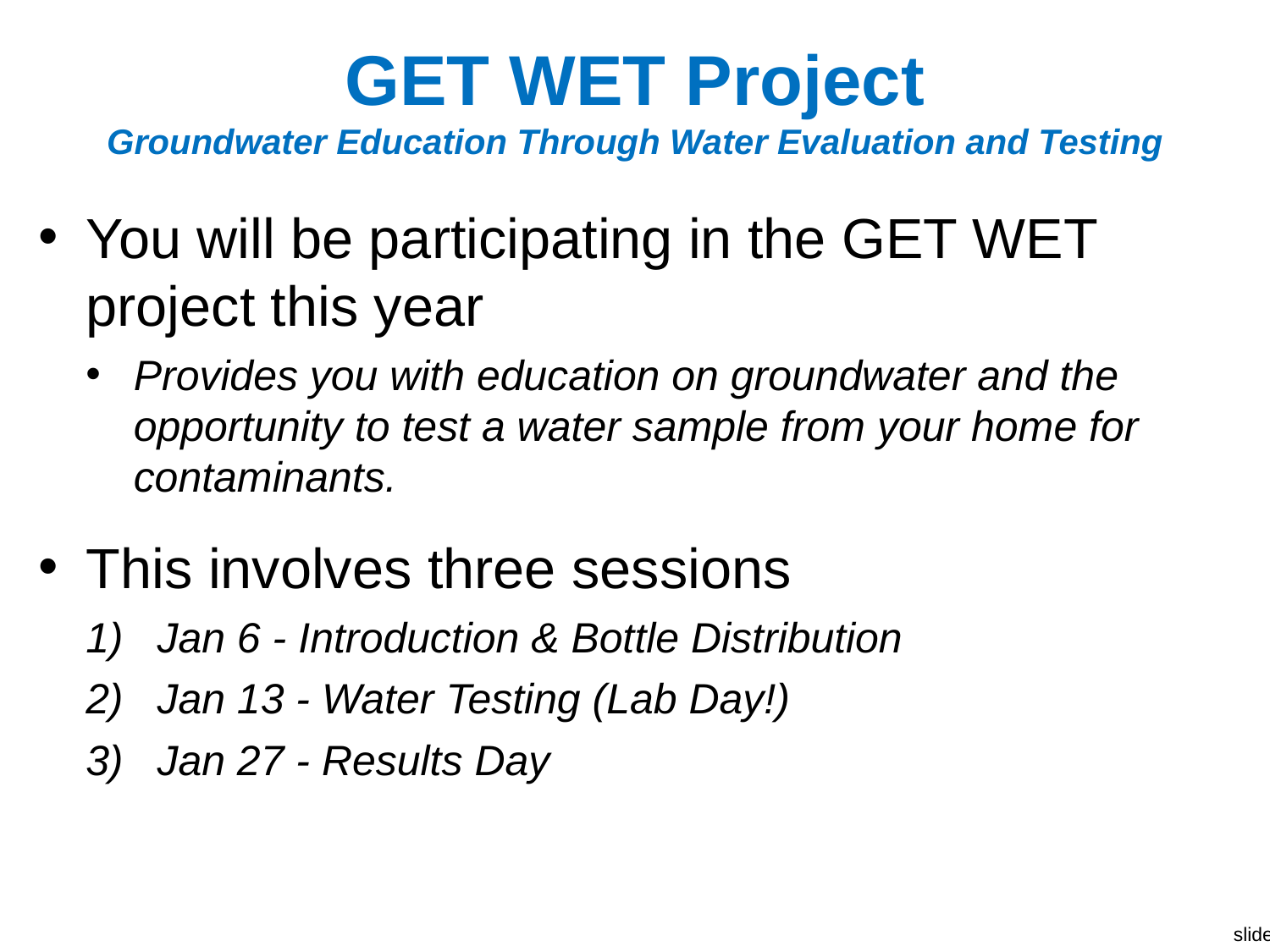

# GET WET Project Groundwater Education Through Water Evaluation and Testing
You will be participating in the GET WET project this year
Provides you with education on groundwater and the opportunity to test a water sample from your home for contaminants.
This involves three sessions
Jan 6 - Introduction & Bottle Distribution
Jan 13 - Water Testing (Lab Day!)
Jan 27 - Results Day